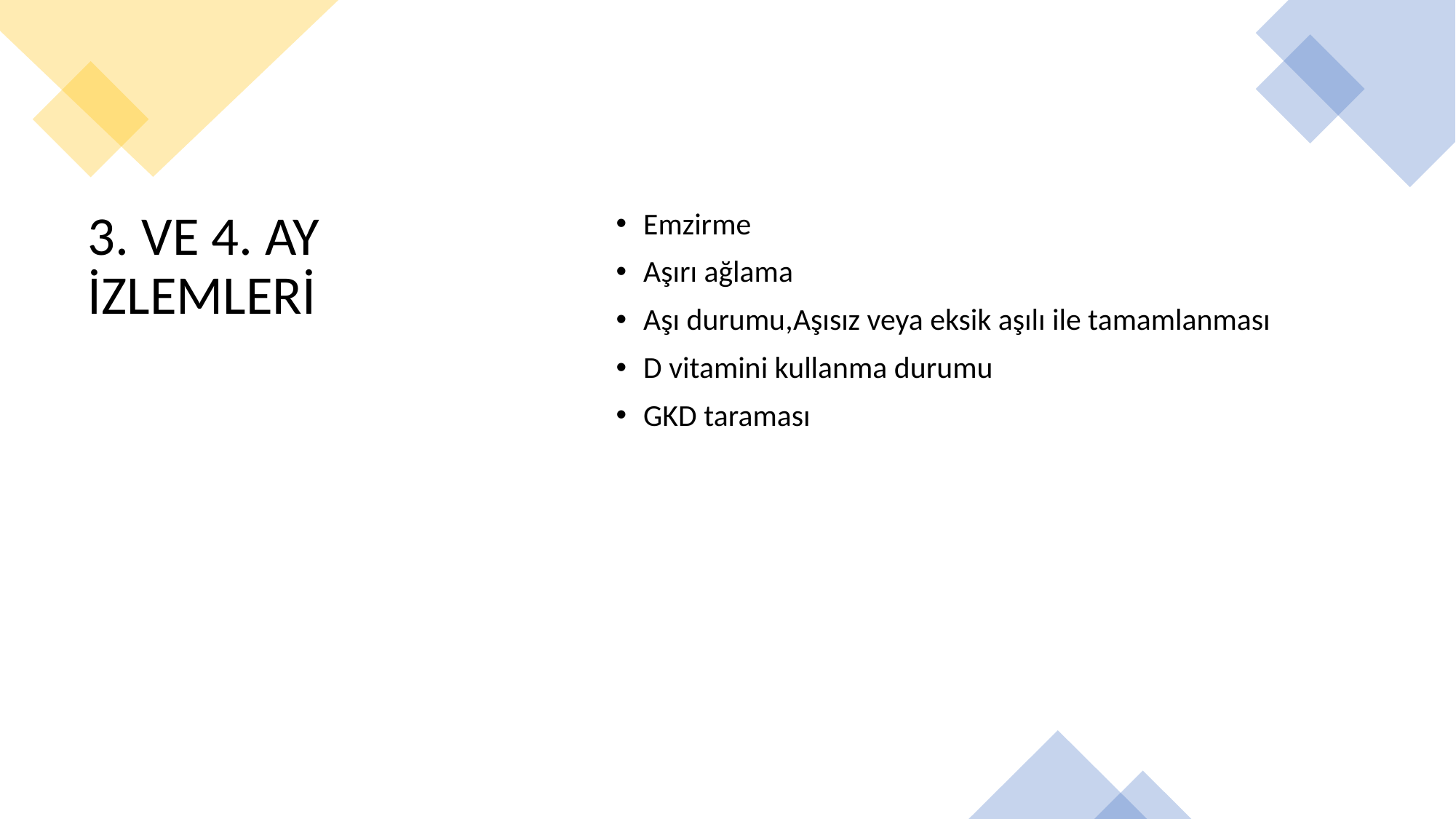

Emzirme
Aşırı ağlama
Aşı durumu,Aşısız veya eksik aşılı ile tamamlanması
D vitamini kullanma durumu
GKD taraması
# 3. VE 4. AY İZLEMLERİ